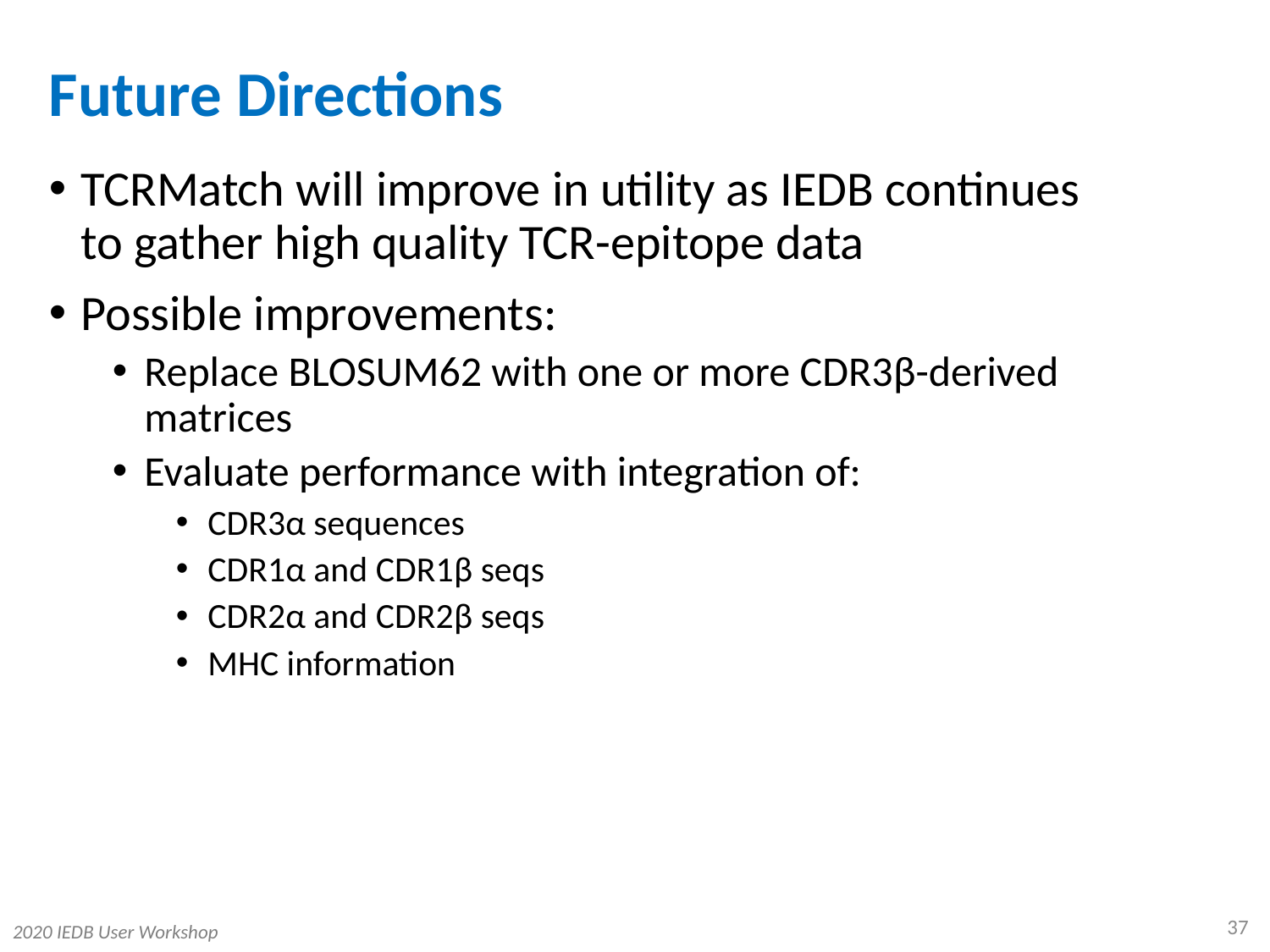

Future Directions
TCRMatch will improve in utility as IEDB continues to gather high quality TCR-epitope data
Possible improvements:
Replace BLOSUM62 with one or more CDR3β-derived matrices
Evaluate performance with integration of:
CDR3α sequences
CDR1α and CDR1β seqs
CDR2α and CDR2β seqs
MHC information

37
2020 IEDB User Workshop